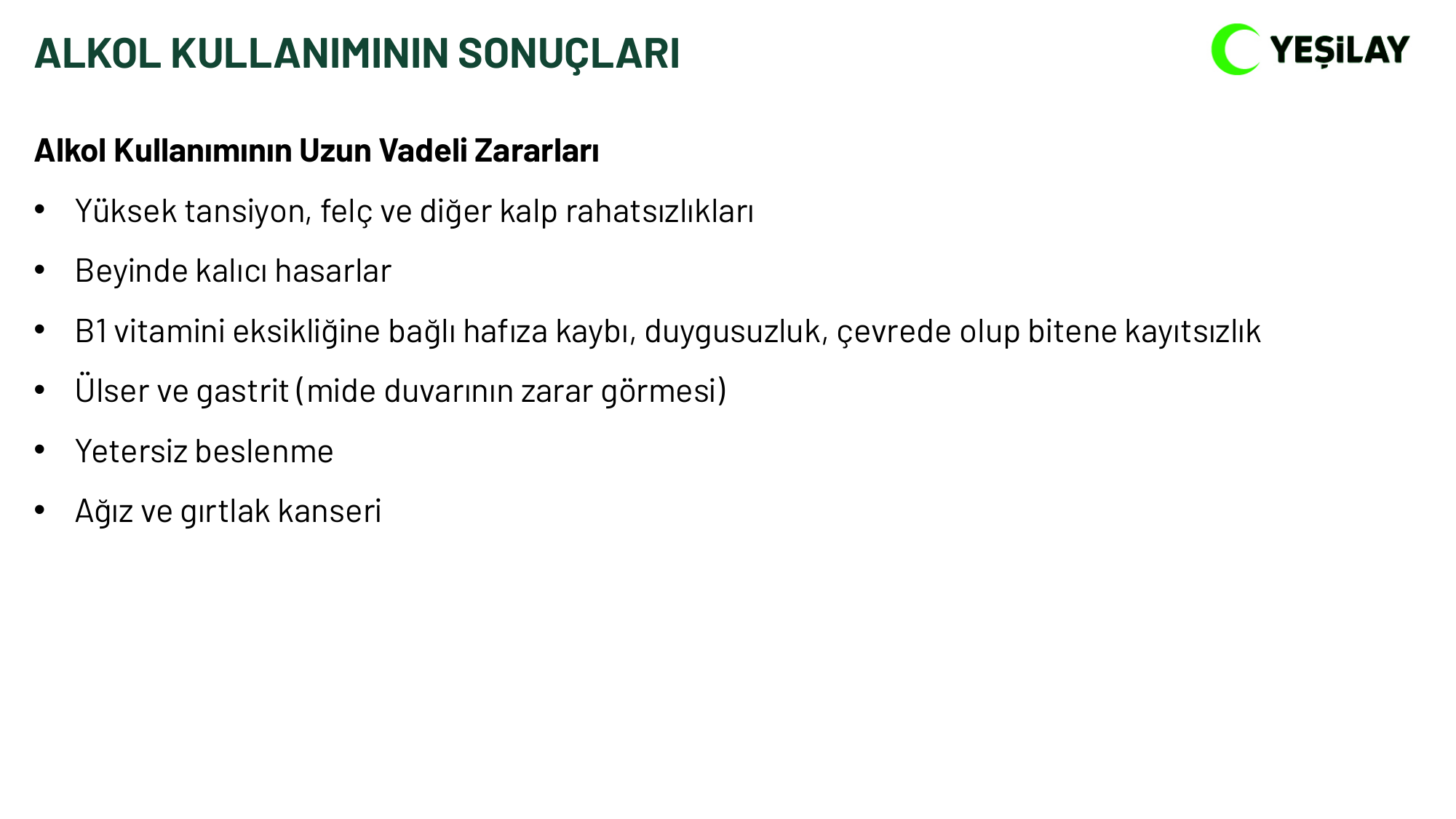

ALKOL KULLANIMININ SONUÇLARI
Alkol Kullanımının Uzun Vadeli Zararları
Yüksek tansiyon, felç ve diğer kalp rahatsızlıkları
Beyinde kalıcı hasarlar
B1 vitamini eksikliğine bağlı hafıza kaybı, duygusuzluk, çevrede olup bitene kayıtsızlık
Ülser ve gastrit (mide duvarının zarar görmesi)
Yetersiz beslenme
Ağız ve gırtlak kanseri